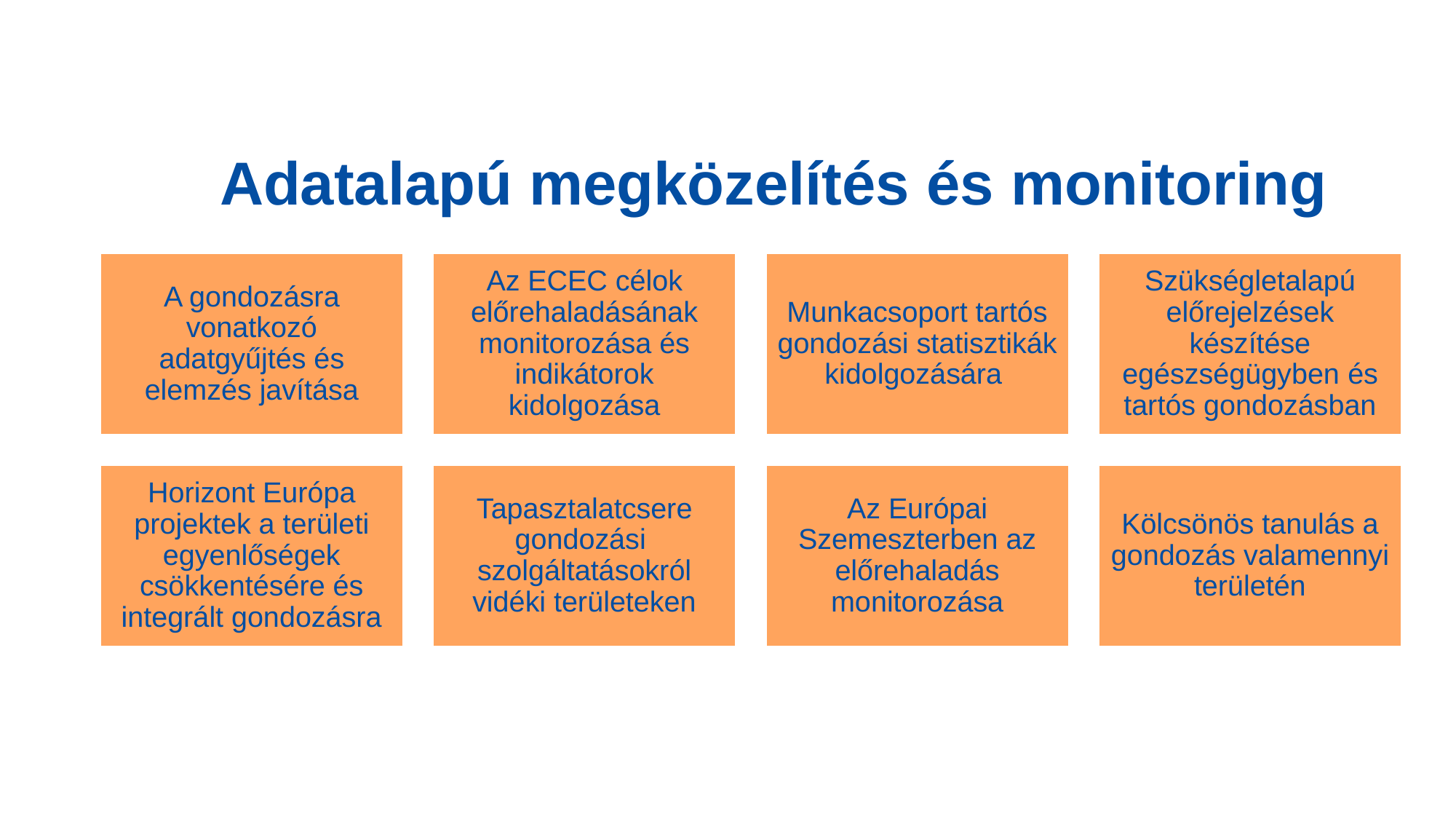

# Adatalapú megközelítés és monitoring
A gondozásra vonatkozó adatgyűjtés és elemzés javítása
Az ECEC célok előrehaladásának monitorozása és indikátorok kidolgozása
Munkacsoport tartós gondozási statisztikák kidolgozására
Szükségletalapú előrejelzések készítése egészségügyben és tartós gondozásban
Horizont Európa projektek a területi egyenlőségek csökkentésére és integrált gondozásra
Tapasztalatcsere gondozási  szolgáltatásokról vidéki területeken
Az Európai Szemeszterben az előrehaladás monitorozása
Kölcsönös tanulás a gondozás valamennyi területén